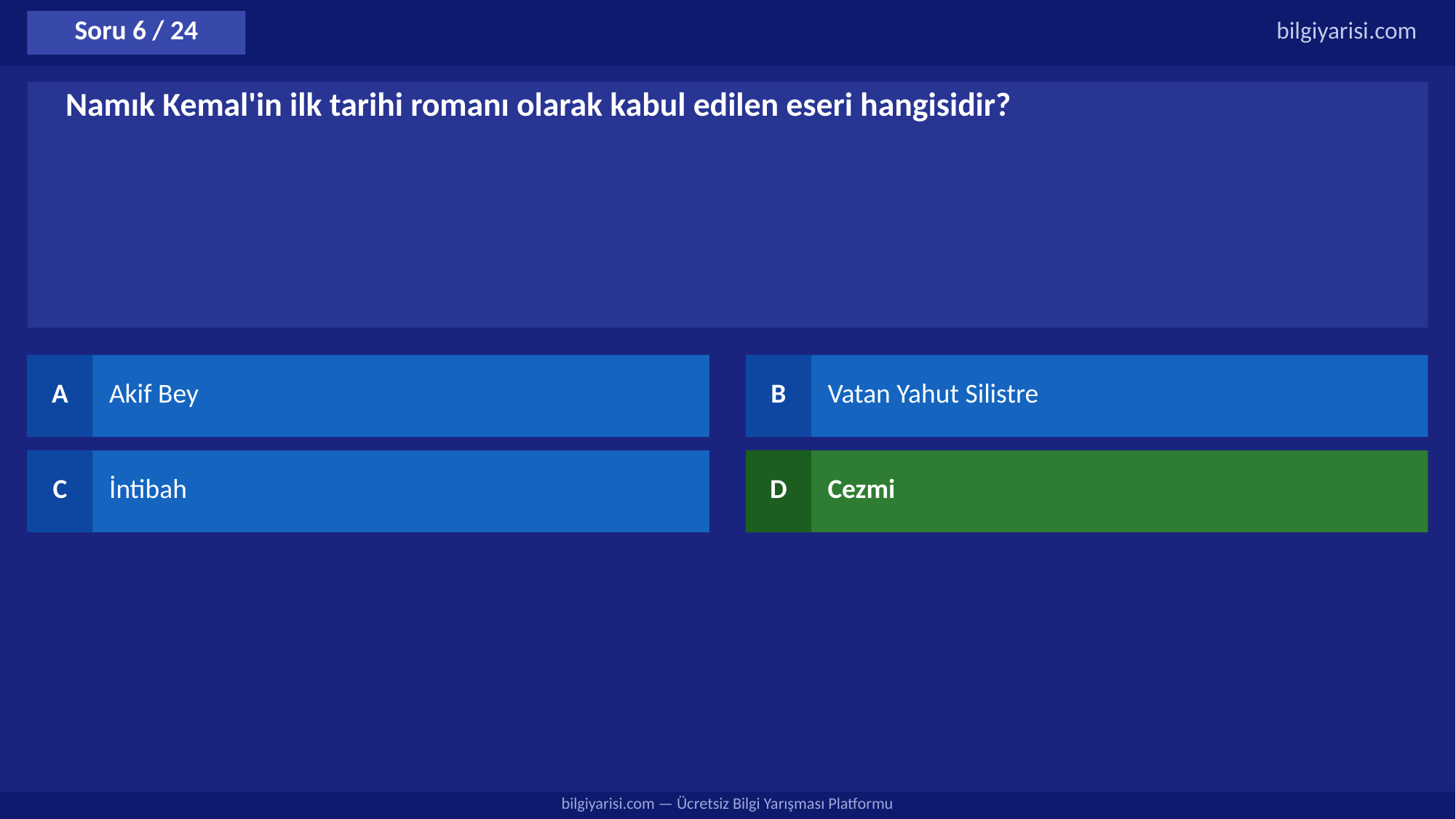

Soru 6 / 24
bilgiyarisi.com

Namık Kemal'in ilk tarihi romanı olarak kabul edilen eseri hangisidir?

A
Akif Bey

B
Vatan Yahut Silistre

C
İntibah

D
Cezmi
bilgiyarisi.com — Ücretsiz Bilgi Yarışması Platformu